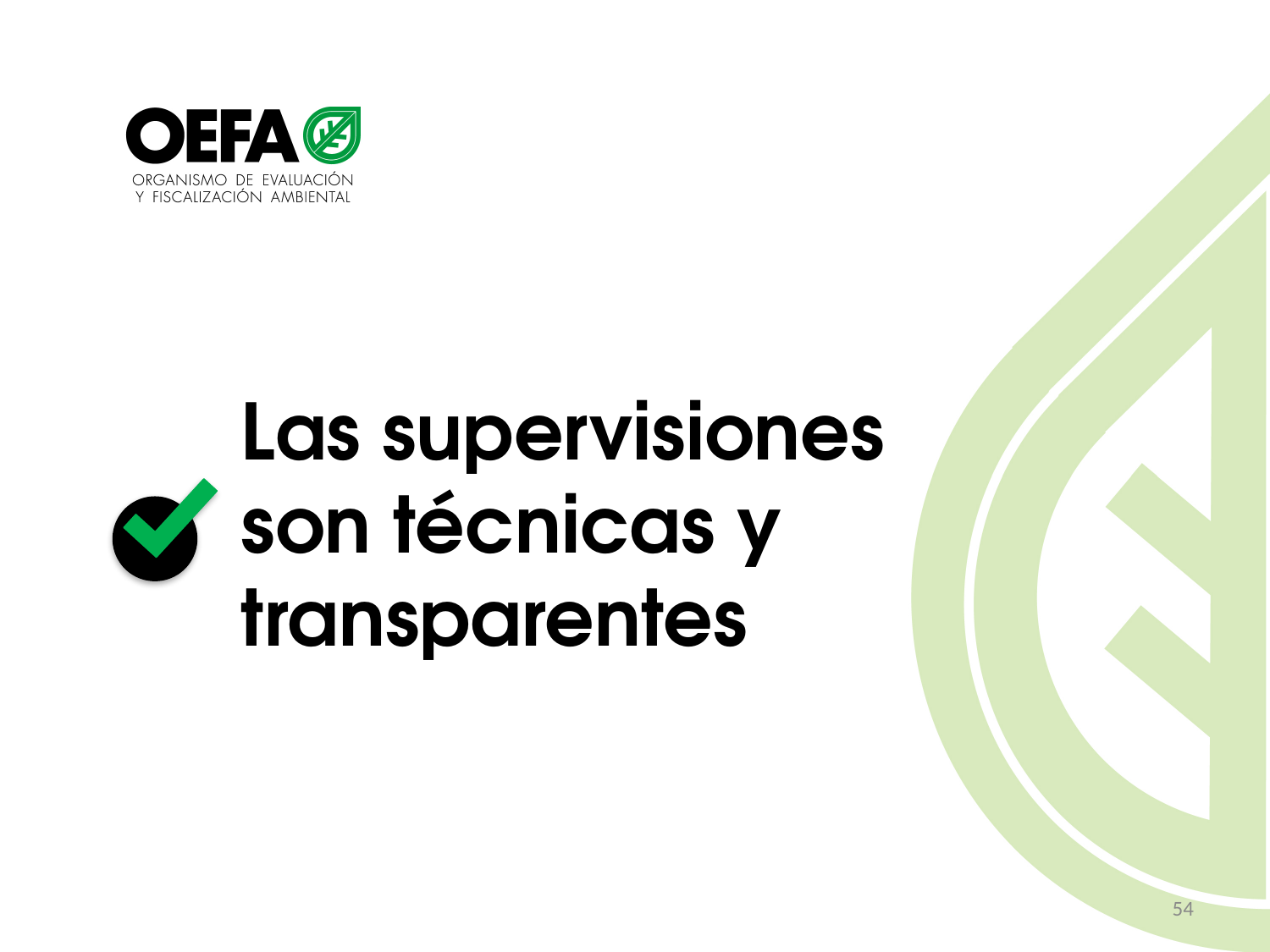

Las supervisiones son técnicas y transparentes

54